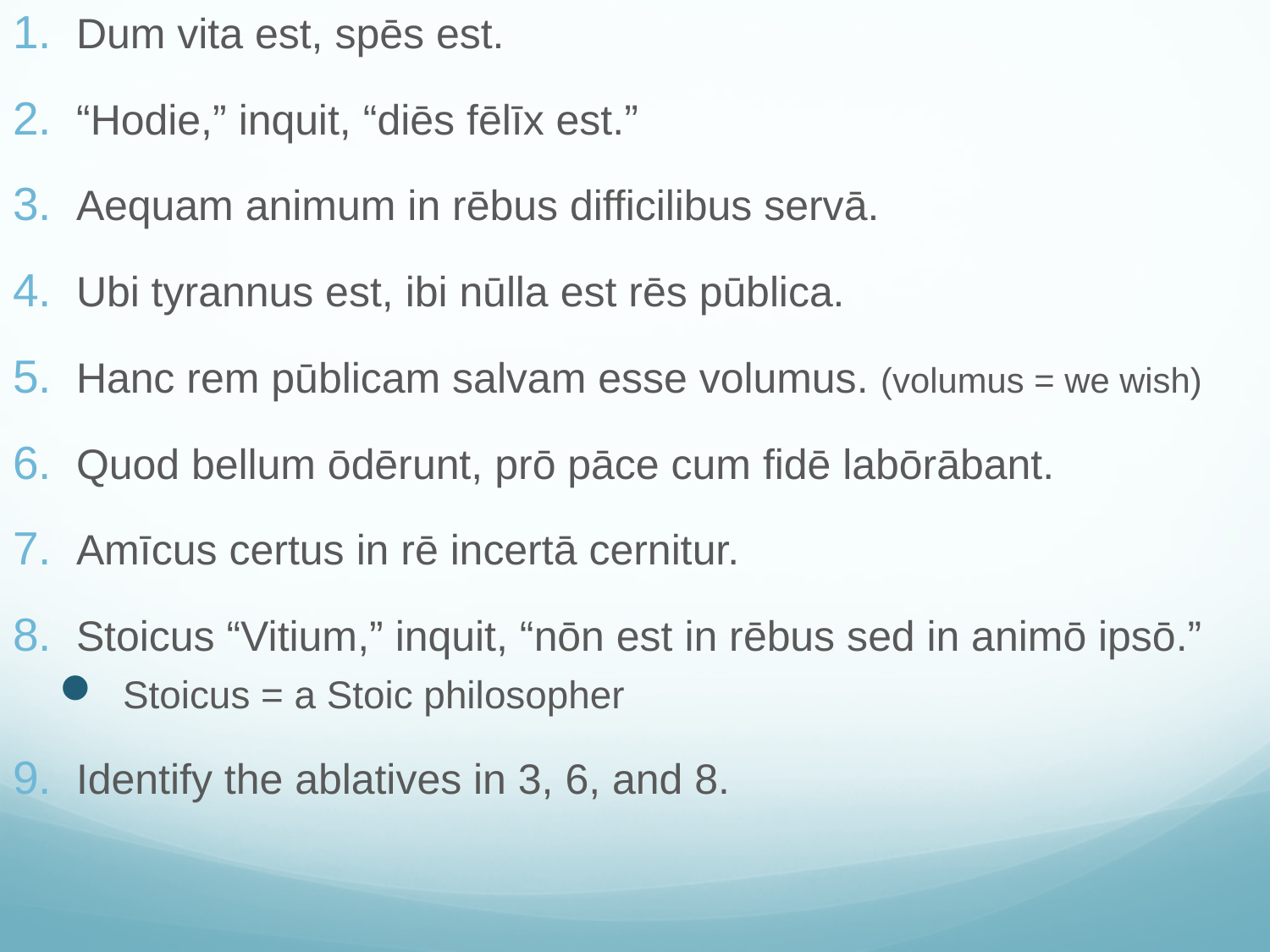

Dum vita est, spēs est.
“Hodie,” inquit, “diēs fēlīx est.”
Aequam animum in rēbus difficilibus servā.
Ubi tyrannus est, ibi nūlla est rēs pūblica.
Hanc rem pūblicam salvam esse volumus. (volumus = we wish)
Quod bellum ōdērunt, prō pāce cum fidē labōrābant.
Amīcus certus in rē incertā cernitur.
Stoicus “Vitium,” inquit, “nōn est in rēbus sed in animō ipsō.”
Stoicus = a Stoic philosopher
Identify the ablatives in 3, 6, and 8.